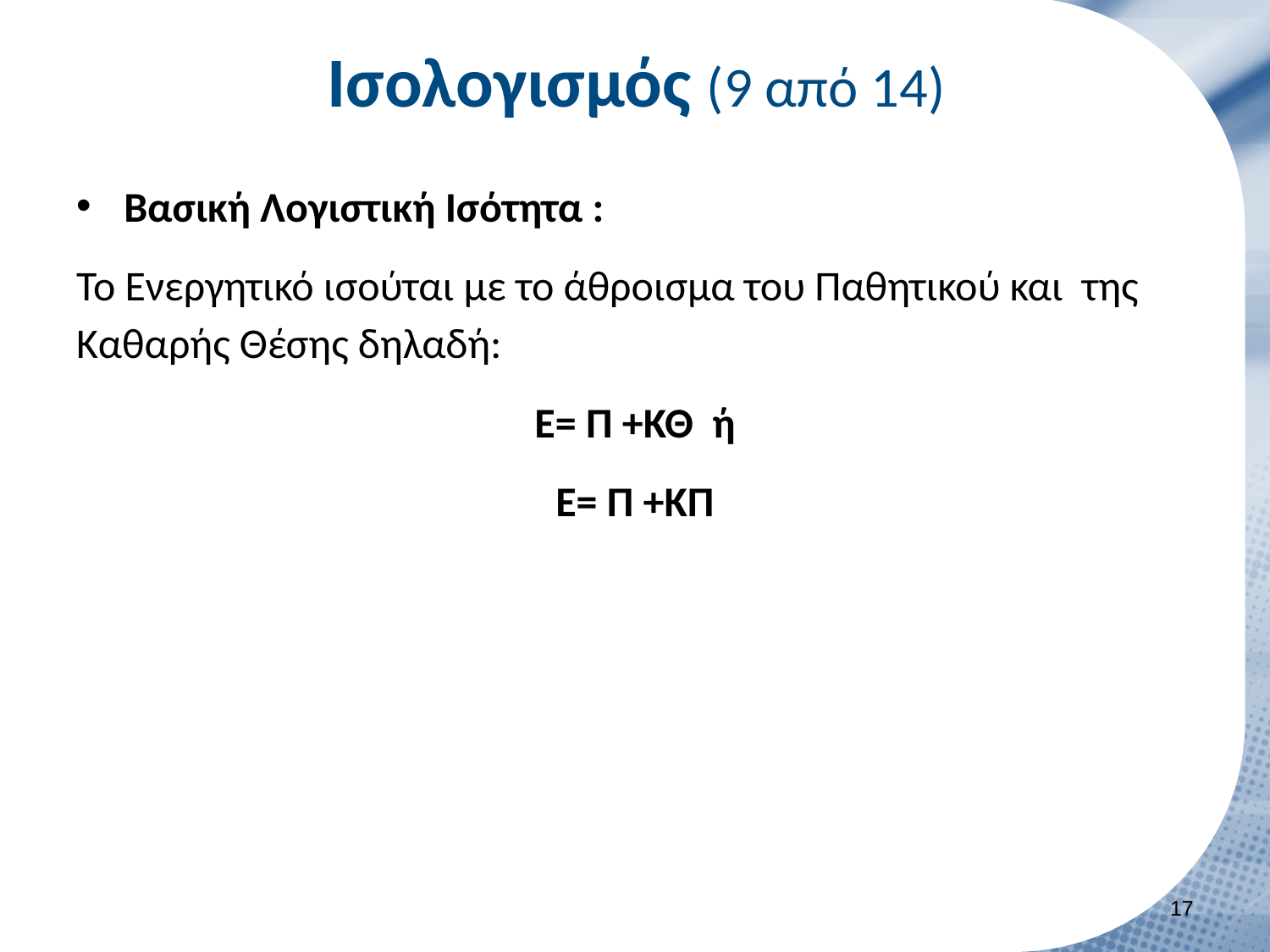

# Ισολογισμός (9 από 14)
Βασική Λογιστική Ισότητα :
Το Ενεργητικό ισούται με το άθροισμα του Παθητικού και  της Καθαρής Θέσης δηλαδή:
Ε= Π +ΚΘ  ή
Ε= Π +ΚΠ
17